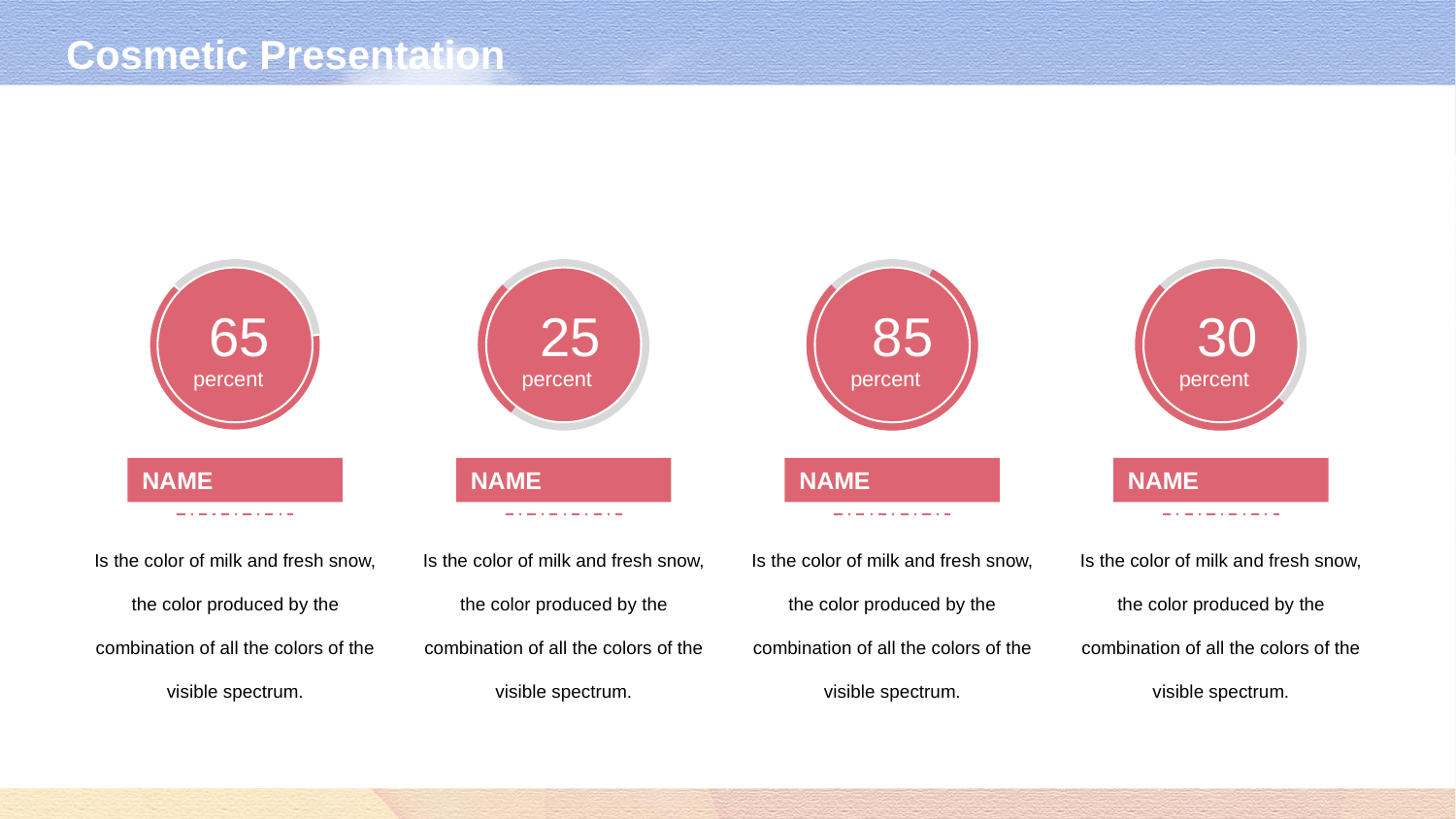

65
percent
25
percent
85
percent
30
percent
NAME
NAME
NAME
NAME
Is the color of milk and fresh snow, the color produced by the combination of all the colors of the visible spectrum.
Is the color of milk and fresh snow, the color produced by the combination of all the colors of the visible spectrum.
Is the color of milk and fresh snow, the color produced by the combination of all the colors of the visible spectrum.
Is the color of milk and fresh snow, the color produced by the combination of all the colors of the visible spectrum.